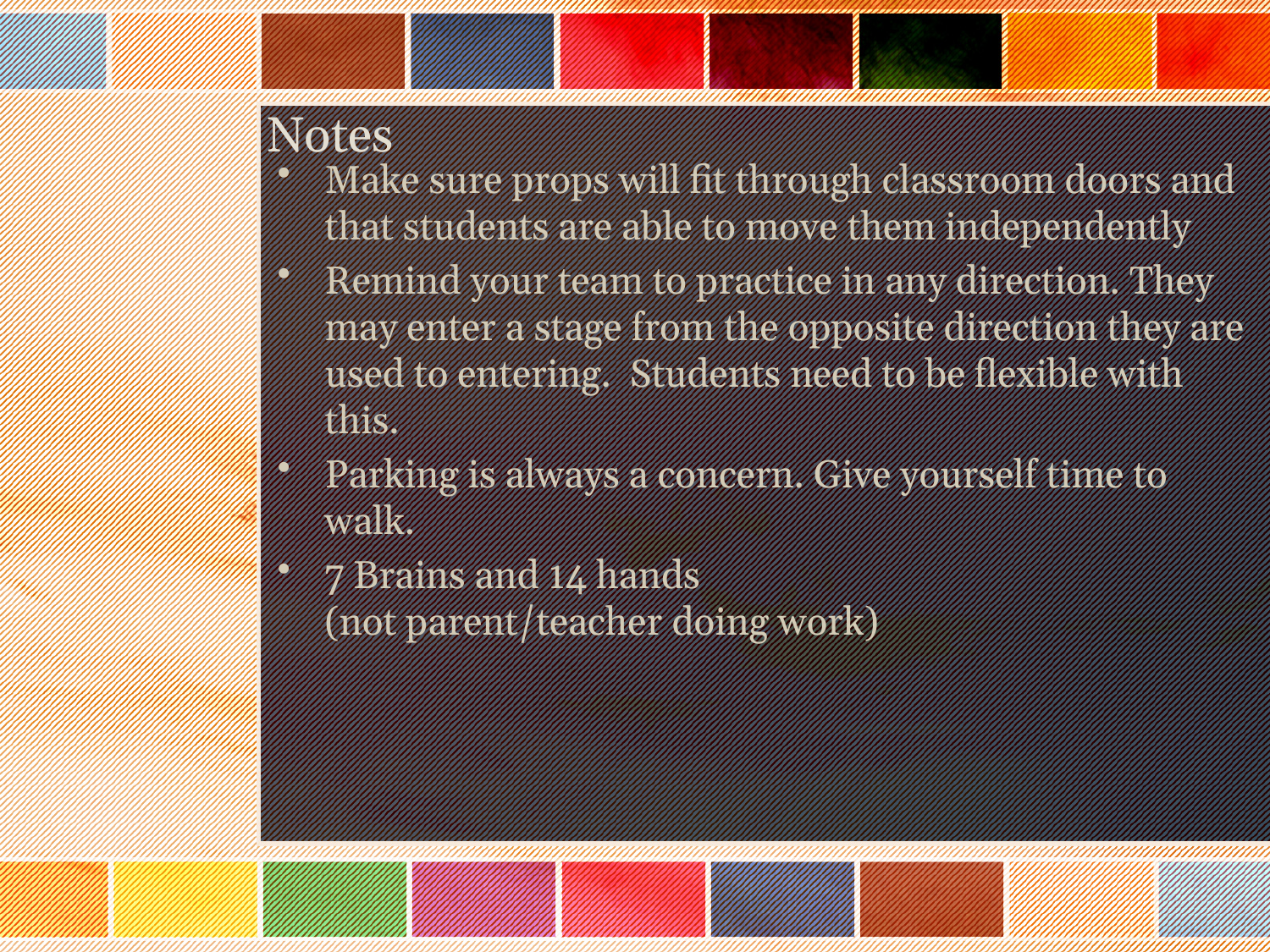

# Notes
Make sure props will fit through classroom doors and that students are able to move them independently
Remind your team to practice in any direction. They may enter a stage from the opposite direction they are used to entering.  Students need to be flexible with this.
Parking is always a concern. Give yourself time to walk.
7 Brains and 14 hands
(not parent/teacher doing work)